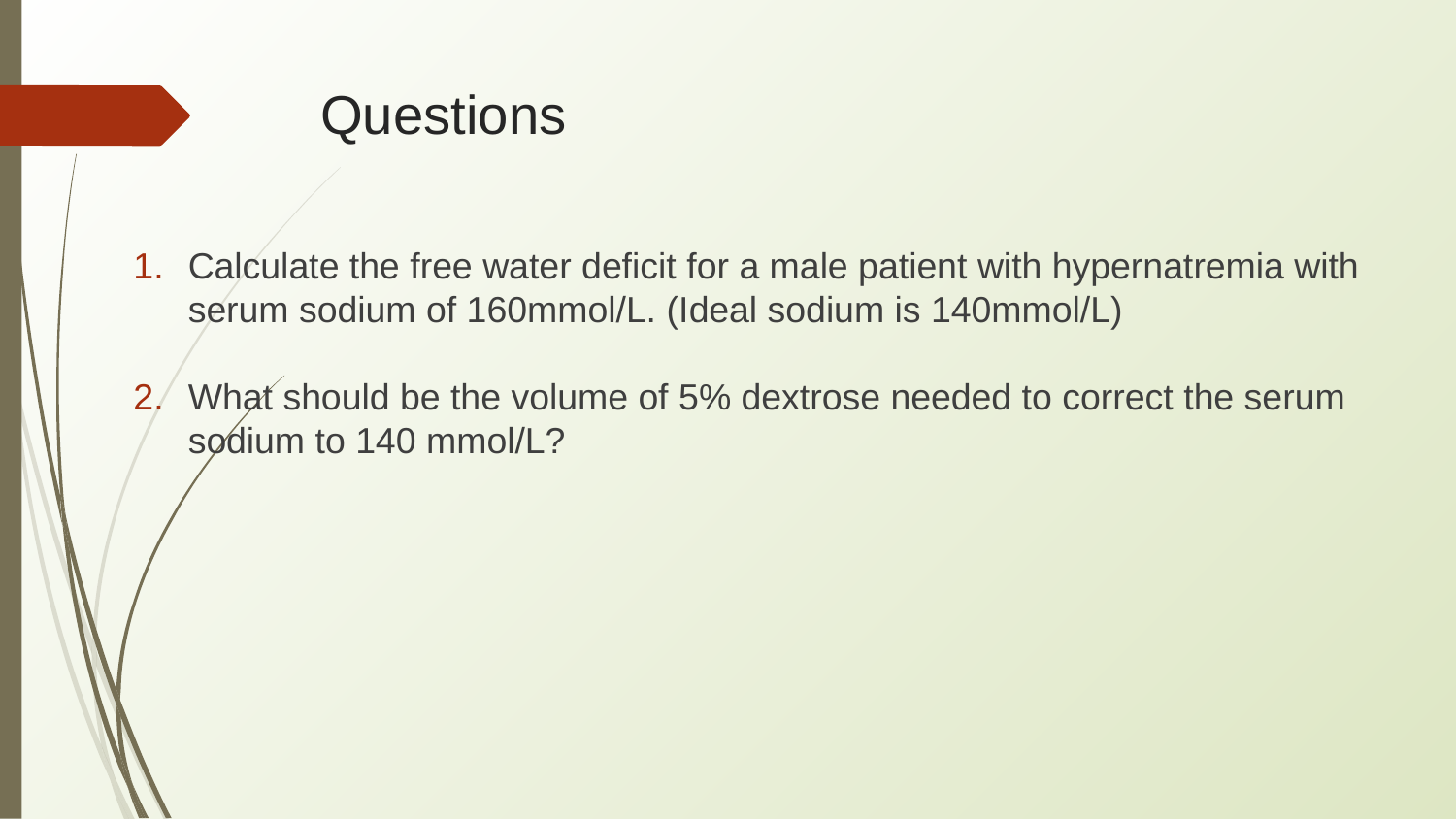

# Questions
Calculate the free water deficit for a male patient with hypernatremia with serum sodium of 160mmol/L. (Ideal sodium is 140mmol/L)

What should be the volume of 5% dextrose needed to correct the serum sodium to 140 mmol/L?